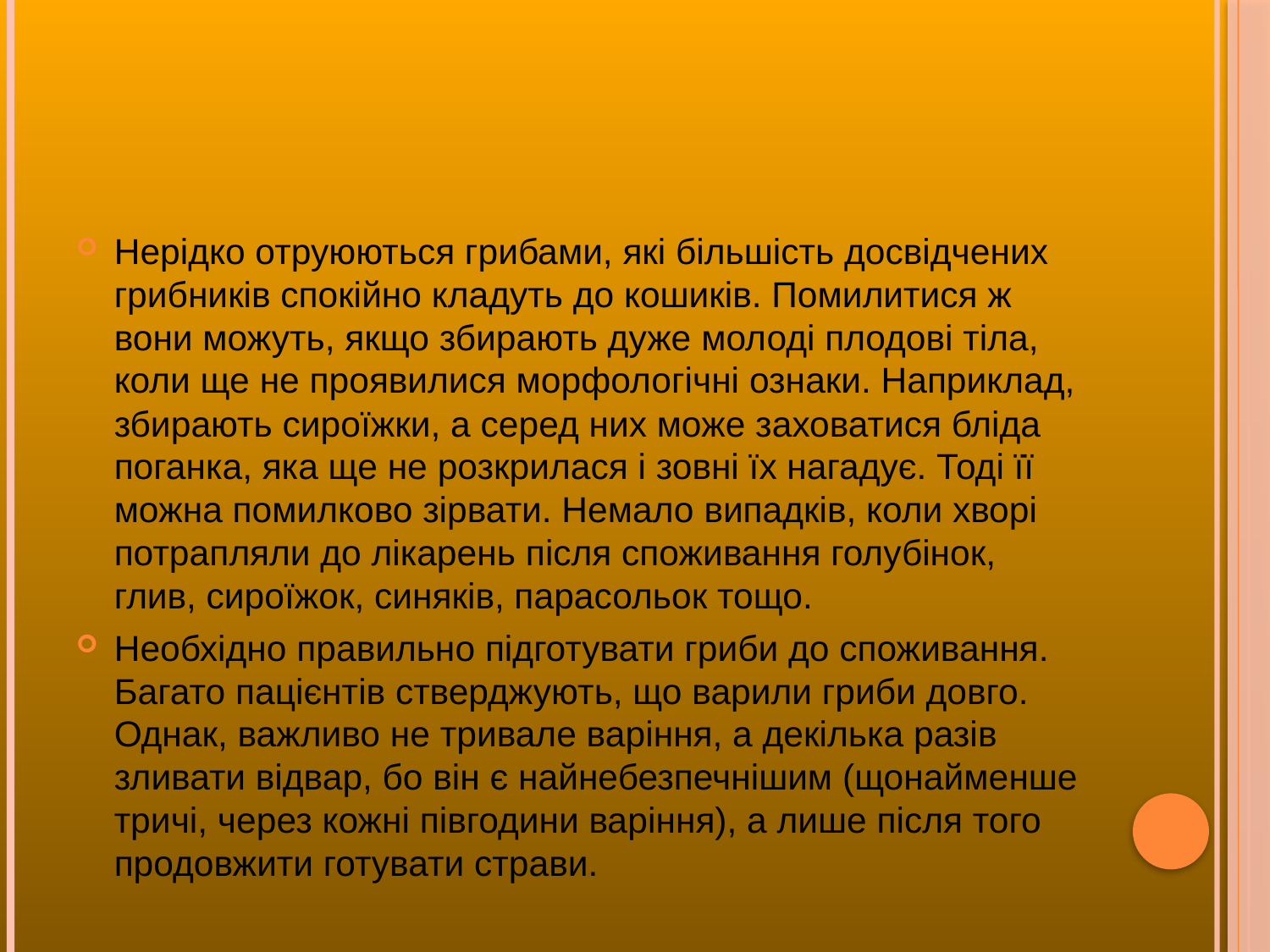

#
Нерідко отруюються грибами, які більшість досвідчених грибників спокійно кладуть до кошиків. Помилитися ж вони можуть, якщо збирають дуже молоді плодові тіла, коли ще не проявилися морфологічні ознаки. Наприклад, збирають сироїжки, а серед них може заховатися бліда поганка, яка ще не розкрилася і зовні їх нагадує. Тоді її можна помилково зірвати. Немало випадків, коли хворі потрапляли до лікарень після споживання голубінок, глив, сироїжок, синяків, парасольок тощо.
Необхідно правильно підготувати гриби до споживання. Багато пацієнтів стверджують, що варили гриби довго. Однак, важливо не тривале варіння, а декілька разів зливати відвар, бо він є найнебезпечнішим (щонайменше тричі, через кожні півгодини варіння), а лише після того продовжити готувати страви.